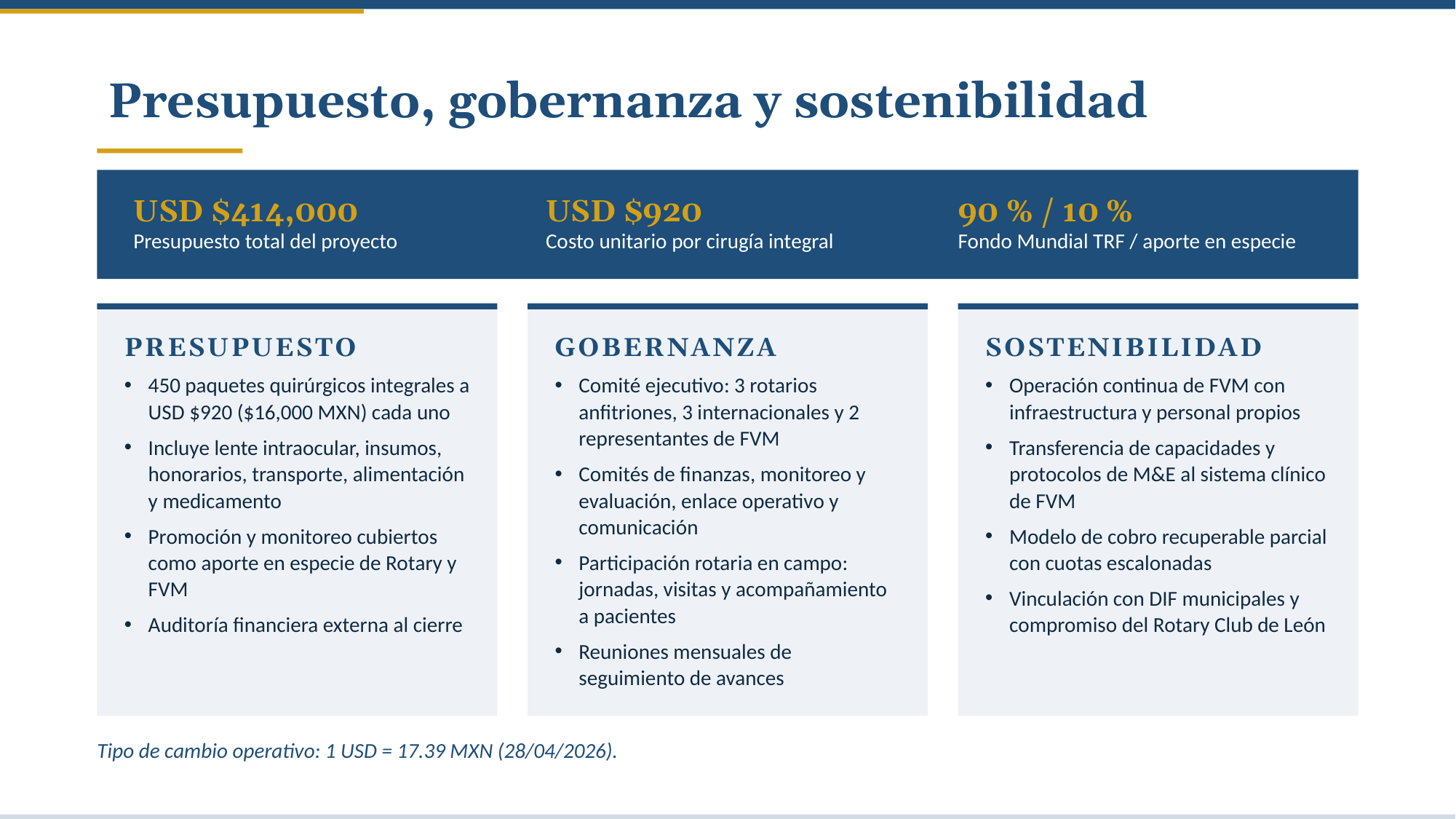

# Presupuesto, gobernanza y sostenibilidad

USD $414,000
Presupuesto total del proyecto
USD $920
Costo unitario por cirugía integral
90 % / 10 %
Fondo Mundial TRF / aporte en especie

PRESUPUESTO
450 paquetes quirúrgicos integrales a USD $920 ($16,000 MXN) cada uno
Incluye lente intraocular, insumos, honorarios, transporte, alimentación y medicamento
Promoción y monitoreo cubiertos como aporte en especie de Rotary y FVM
Auditoría financiera externa al cierre
GOBERNANZA
Comité ejecutivo: 3 rotarios anfitriones, 3 internacionales y 2 representantes de FVM
Comités de finanzas, monitoreo y evaluación, enlace operativo y comunicación
Participación rotaria en campo: jornadas, visitas y acompañamiento a pacientes
Reuniones mensuales de seguimiento de avances
SOSTENIBILIDAD
Operación continua de FVM con infraestructura y personal propios
Transferencia de capacidades y protocolos de M&E al sistema clínico de FVM
Modelo de cobro recuperable parcial con cuotas escalonadas
Vinculación con DIF municipales y compromiso del Rotary Club de León
Tipo de cambio operativo: 1 USD = 17.39 MXN (28/04/2026).